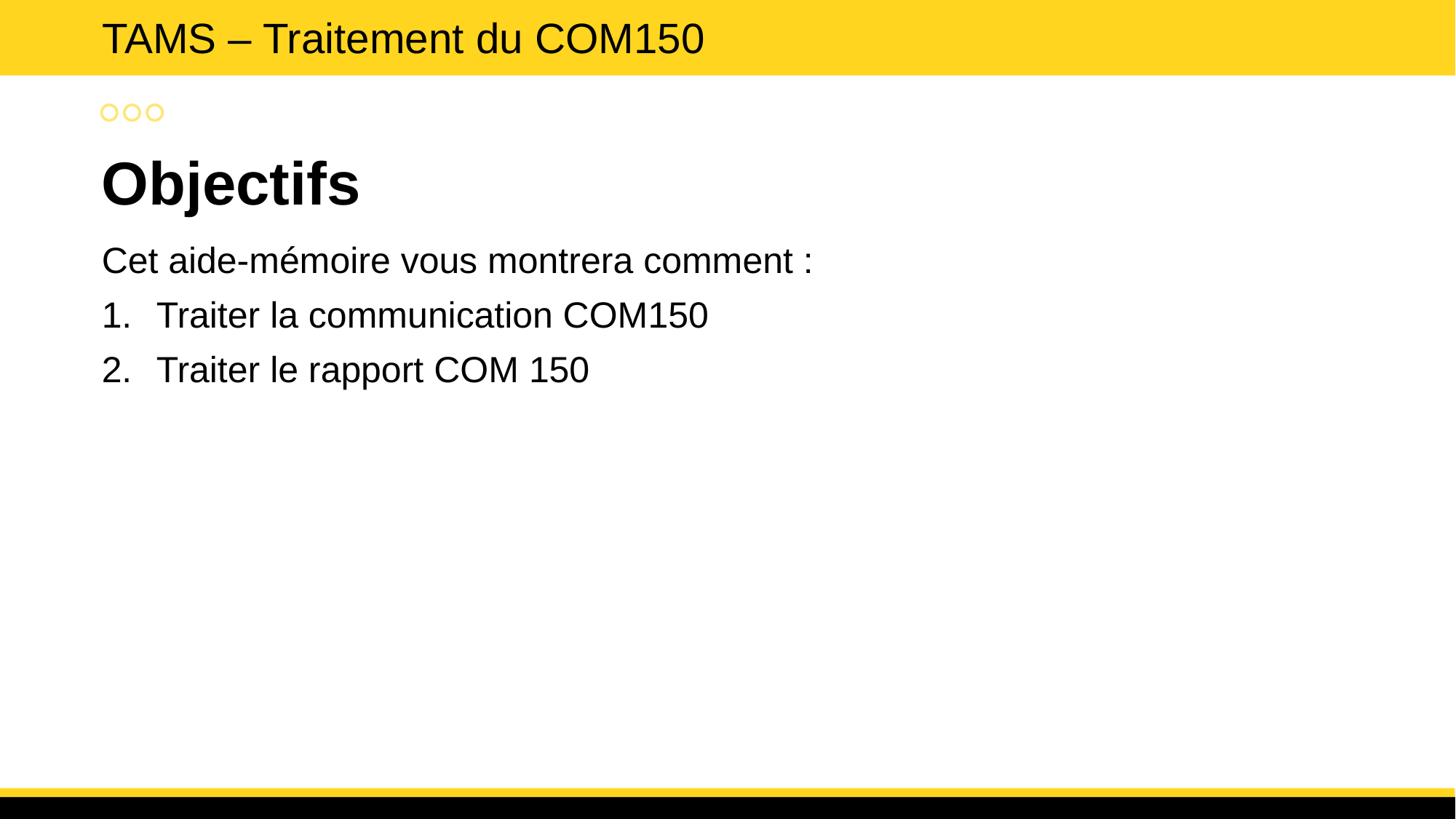

TAMS – Traitement du COM150
Objectifs
Cet aide-mémoire vous montrera comment :
Traiter la communication COM150
Traiter le rapport COM 150